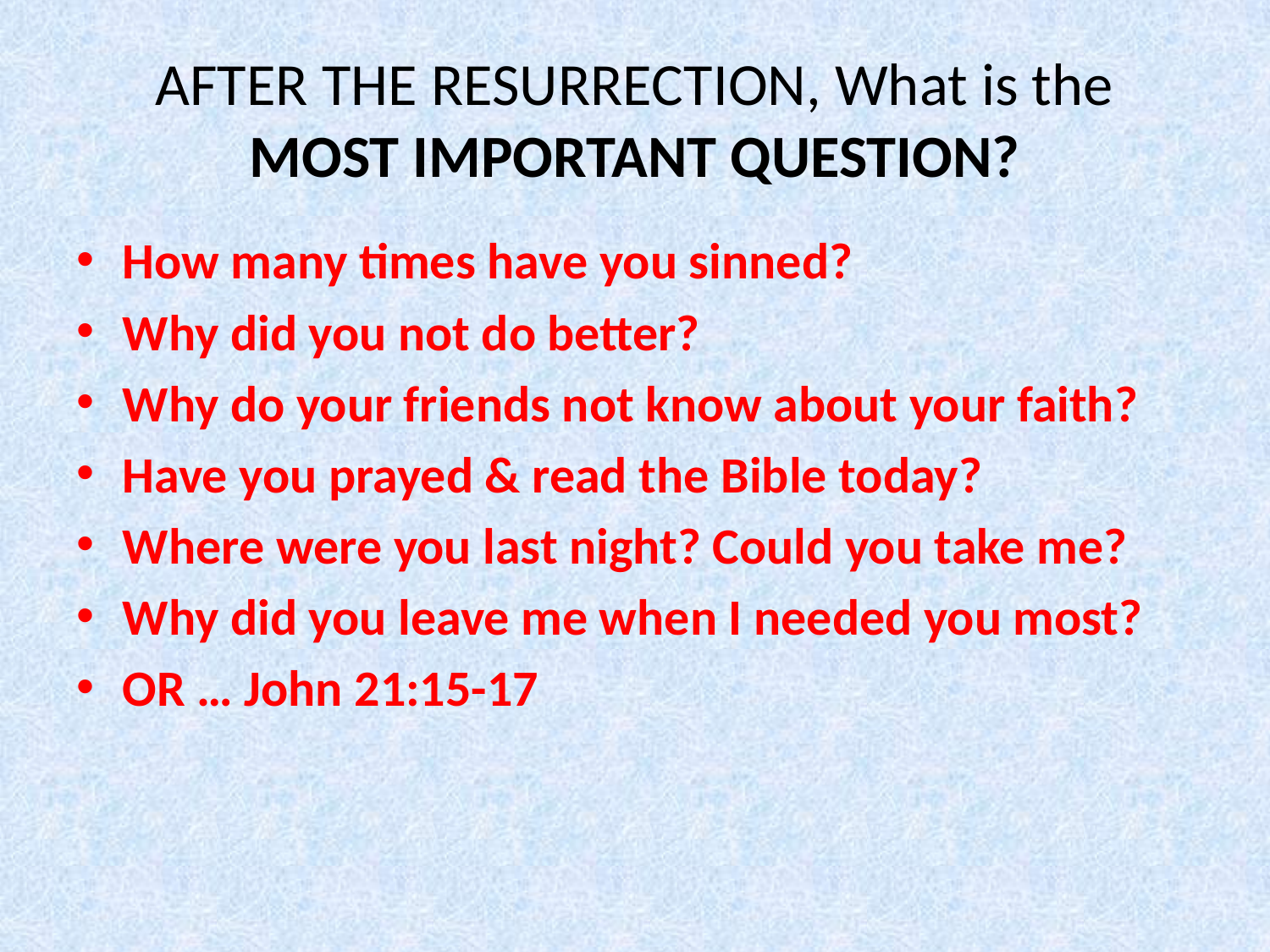

# AFTER THE RESURRECTION, What is the MOST IMPORTANT QUESTION?
How many times have you sinned?
Why did you not do better?
Why do your friends not know about your faith?
Have you prayed & read the Bible today?
Where were you last night? Could you take me?
Why did you leave me when I needed you most?
OR … John 21:15-17